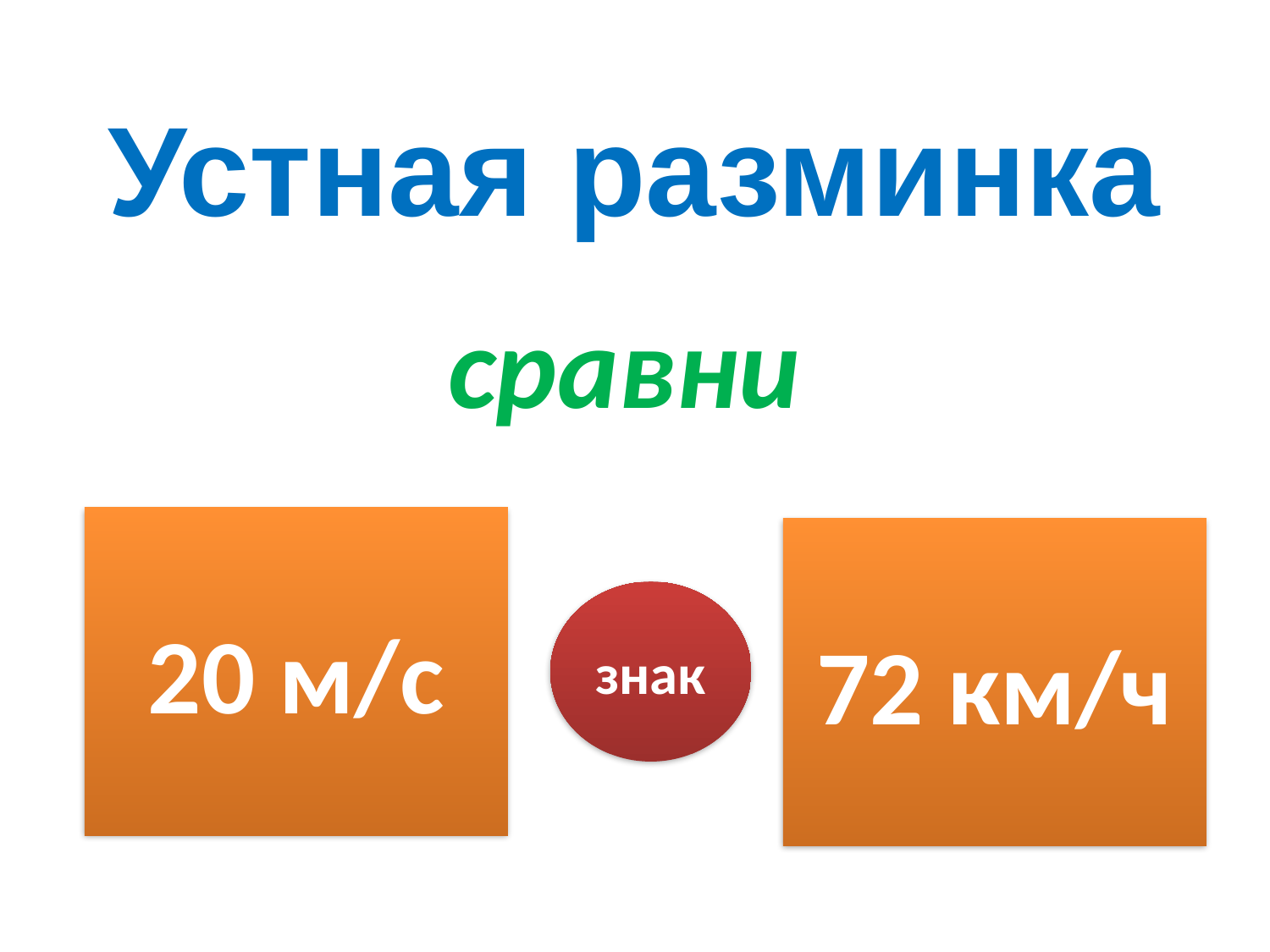

# Устная разминка
сравни
20 м/с
72 км/ч
знак